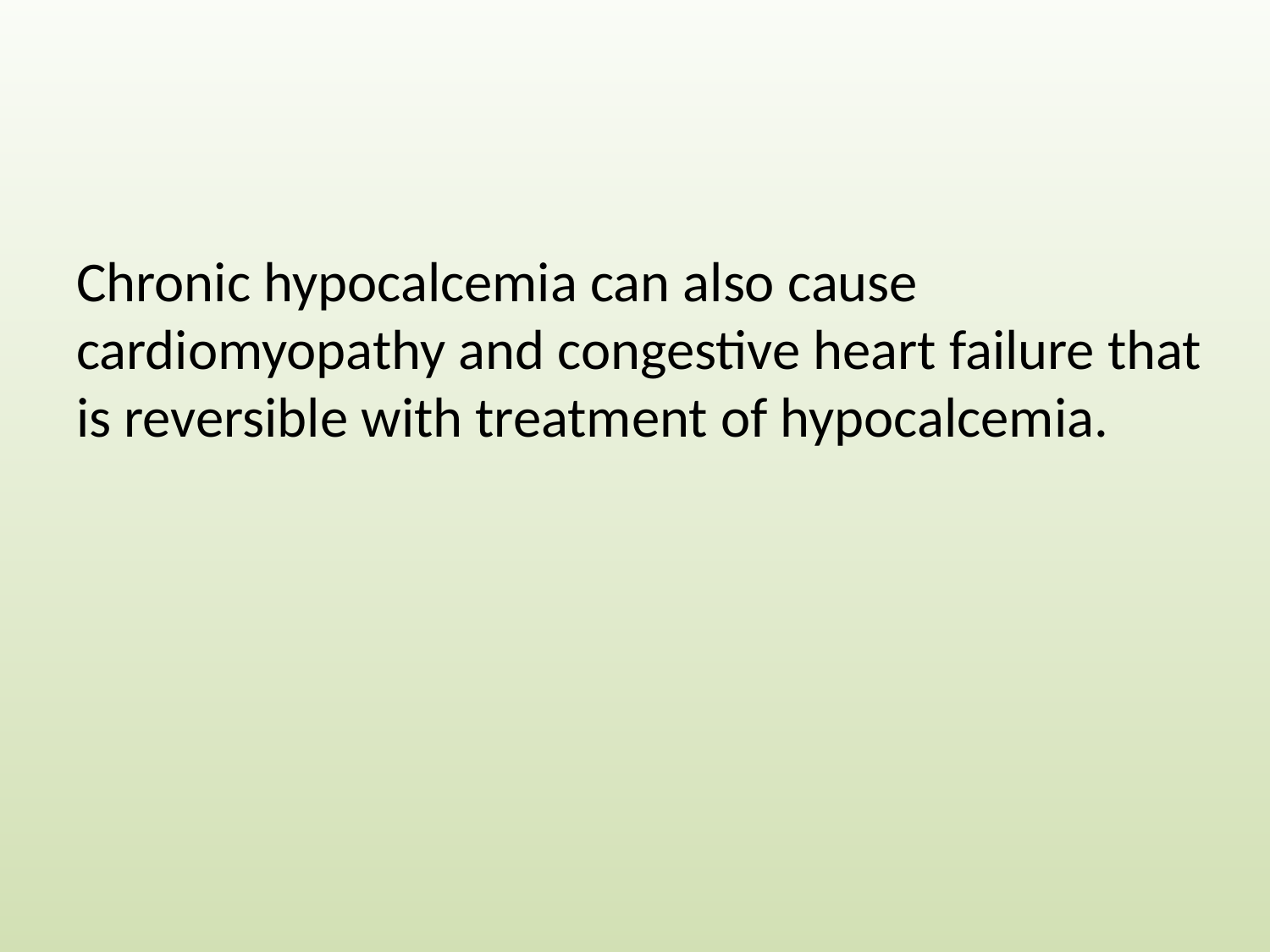

#
Chronic hypocalcemia can also cause cardiomyopathy and congestive heart failure that is reversible with treatment of hypocalcemia.